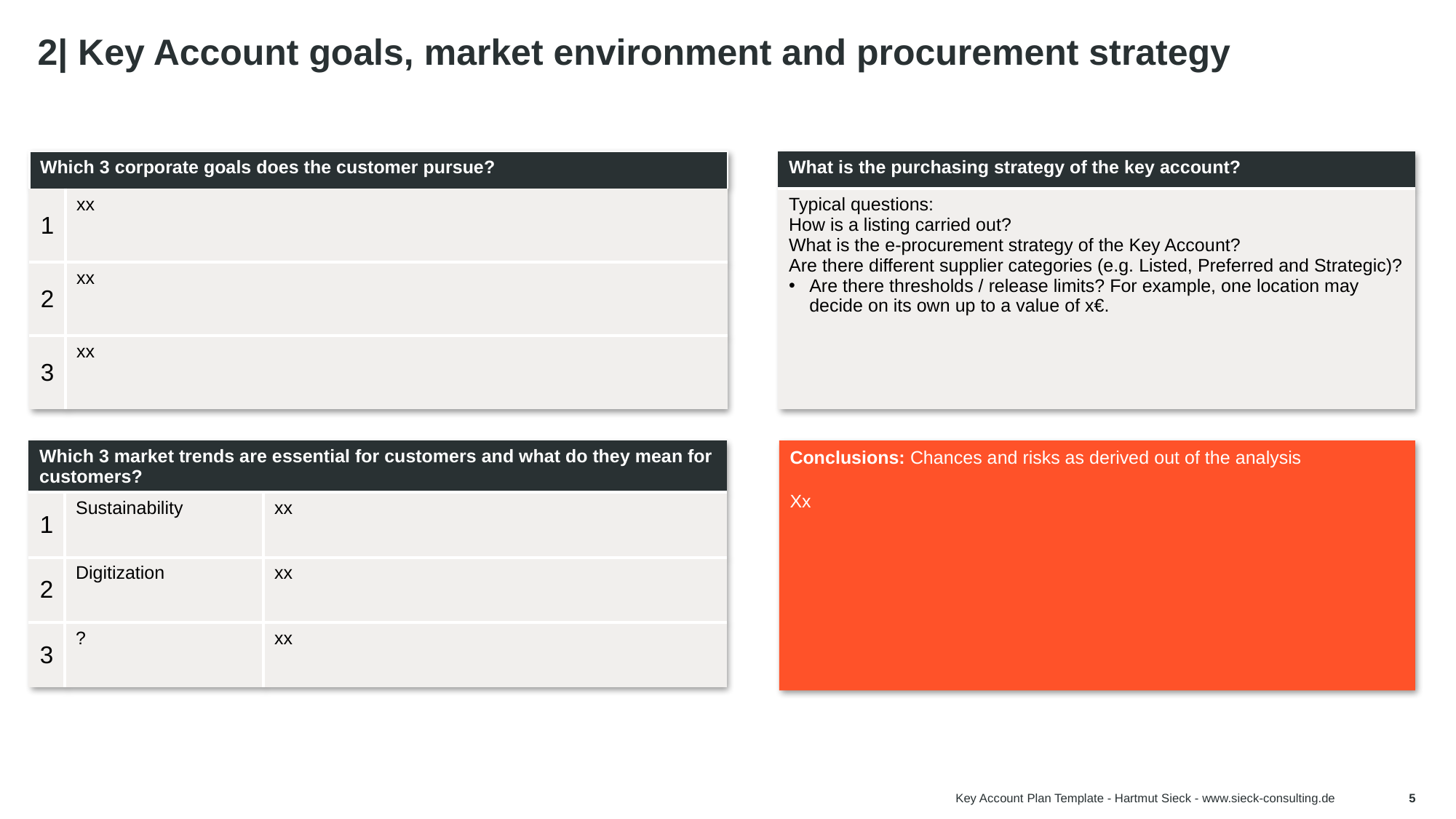

Use in customer meetings
You can use this page 1zu1 in a strategic annual review in order to record news and changes in a structured way – together with the key account.
# 2| Key Account goals, market environment and procurement strategy

| Which 3 corporate goals does the customer pursue? |  |
| --- | --- |
| 1 | xx |
| 2 | xx |
| 3 | xx |
| What is the purchasing strategy of the key account? |
| --- |
| Typical questions: How is a listing carried out? What is the e-procurement strategy of the Key Account? Are there different supplier categories (e.g. Listed, Preferred and Strategic)? Are there thresholds / release limits? For example, one location may decide on its own up to a value of x€. |
| What is the purchasing strategy of the key account? |
| --- |
| Typical questions: How is a listing carried out? What is the e-procurement strategy of the Key Account? Are there different supplier categories (e.g. Listed, Preferred and Strategic)? Are there thresholds / release limits? For example, one location may decide on its own up to a value of x€. |
Tip:

Business Goals of the Key Account
Describe the goals of the key account as SPECIFIC, MEASURABLE, and TIME-BOUND as possible.
From ‘The Key Account wants to grow’
To ‘The key account wants to double its turnover by 2028 to 500 M€’
Only from the second goal can you also derive opportunities / risks / potentials.

Market trends
Please take advantage of the market trends that are currently important for your key account in its market environment. This means that sustainability and digitalization are only to be understood as placeholders here.
| Which 3 market trends are essential for customers and what do they mean for customers? |  |  |
| --- | --- | --- |
| 1 | Sustainability | xx |
| 2 | Digitization | xx |
| 3 | ? | xx |
Conclusions: Chances and risks as derived out of the analysis

Xx
Key Account Plan Template - Hartmut Sieck - www.sieck-consulting.de
5